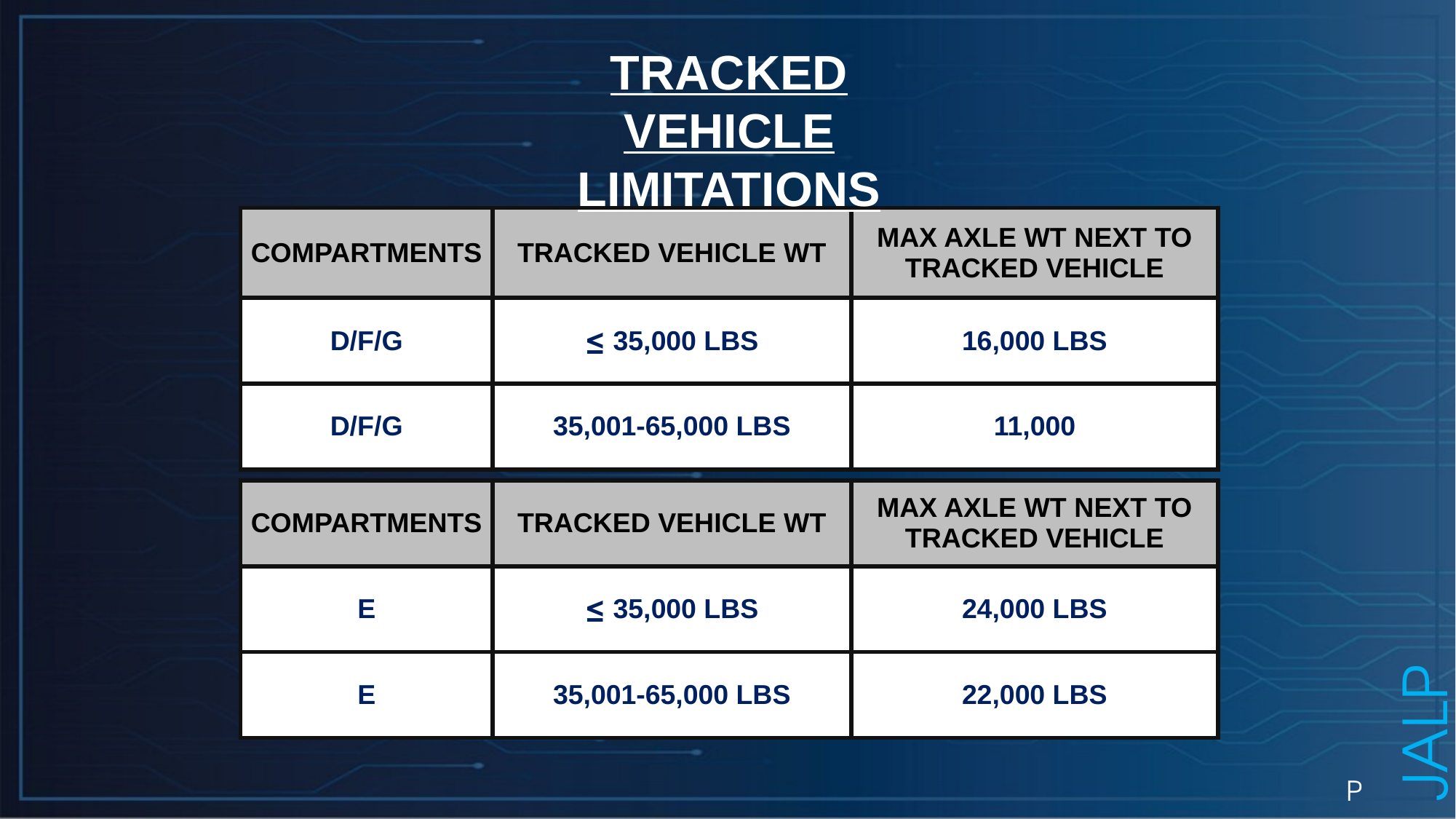

TRACKED VEHICLE LIMITATIONS
| COMPARTMENTS | TRACKED VEHICLE WT | MAX AXLE WT NEXT TO TRACKED VEHICLE |
| --- | --- | --- |
| D/F/G | ≤ 35,000 LBS | 16,000 LBS |
| D/F/G | 35,001-65,000 LBS | 11,000 |
| COMPARTMENTS | TRACKED VEHICLE WT | MAX AXLE WT NEXT TO TRACKED VEHICLE |
| --- | --- | --- |
| E | ≤ 35,000 LBS | 24,000 LBS |
| E | 35,001-65,000 LBS | 22,000 LBS |
JALP
P